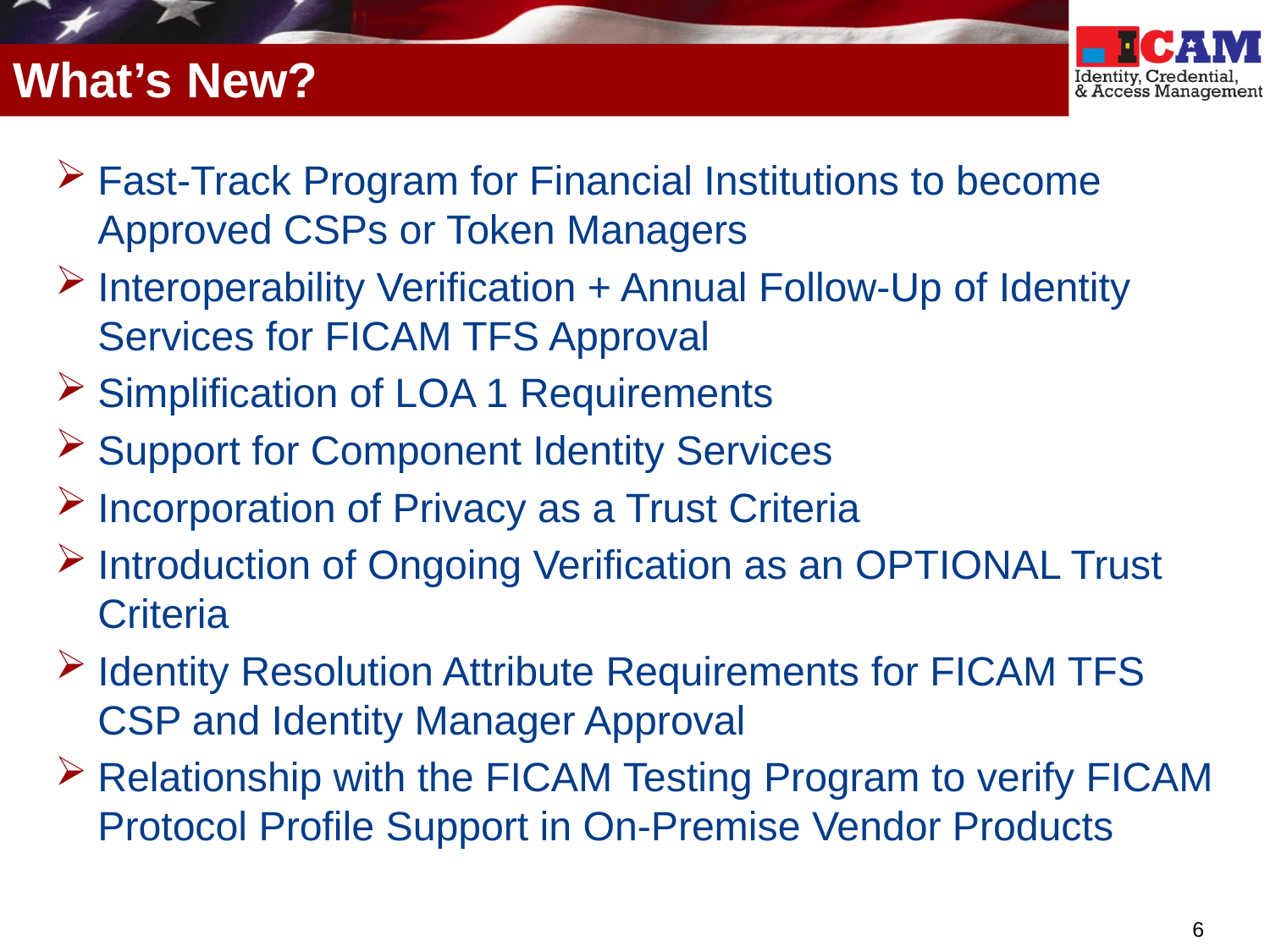

# What’s New?
Fast-Track Program for Financial Institutions to become Approved CSPs or Token Managers
Interoperability Verification + Annual Follow-Up of Identity Services for FICAM TFS Approval
Simplification of LOA 1 Requirements
Support for Component Identity Services
Incorporation of Privacy as a Trust Criteria
Introduction of Ongoing Verification as an OPTIONAL Trust Criteria
Identity Resolution Attribute Requirements for FICAM TFS CSP and Identity Manager Approval
Relationship with the FICAM Testing Program to verify FICAM Protocol Profile Support in On-Premise Vendor Products